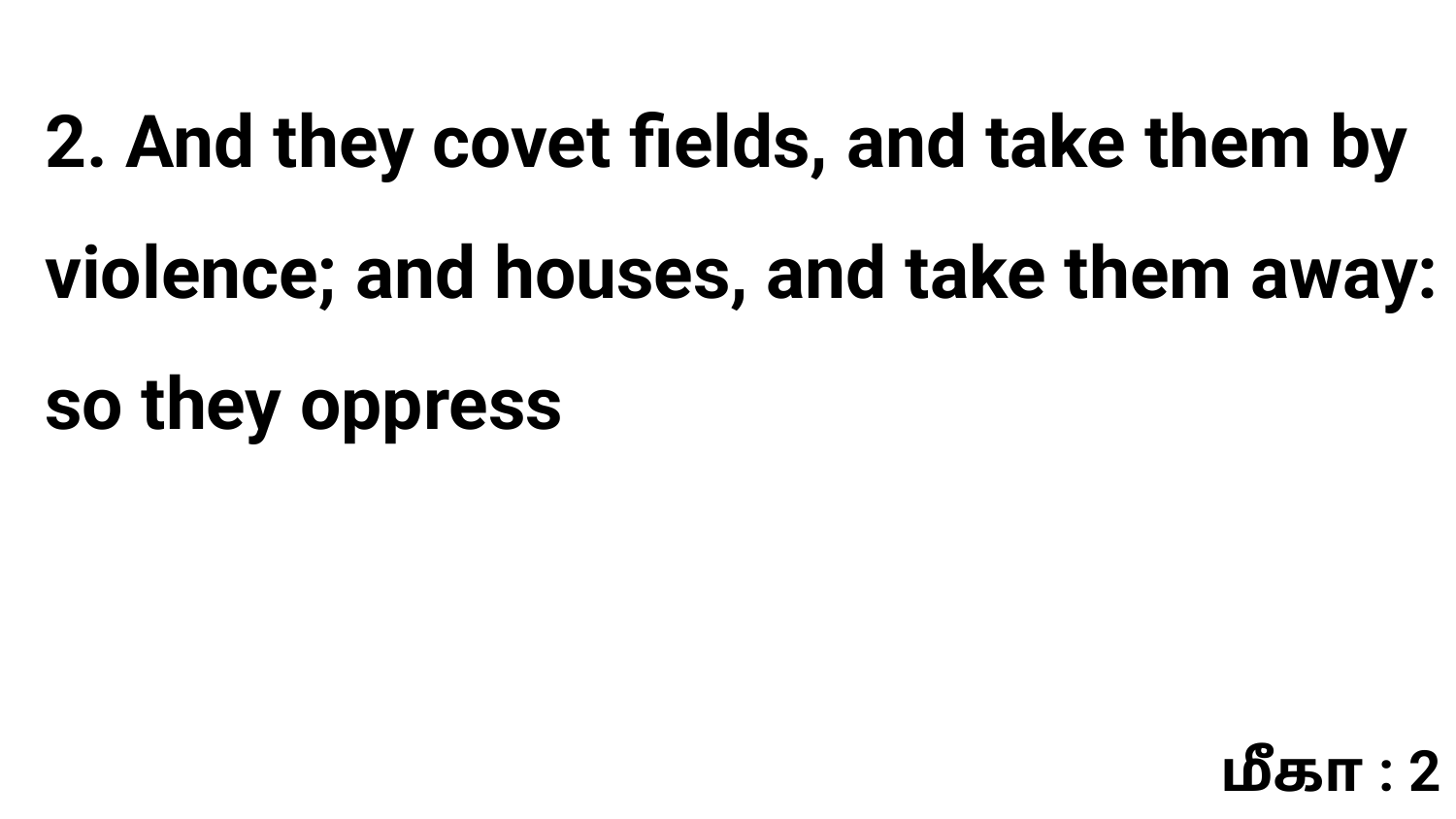

2. And they covet fields, and take them by violence; and houses, and take them away: so they oppress
மீகா : 2